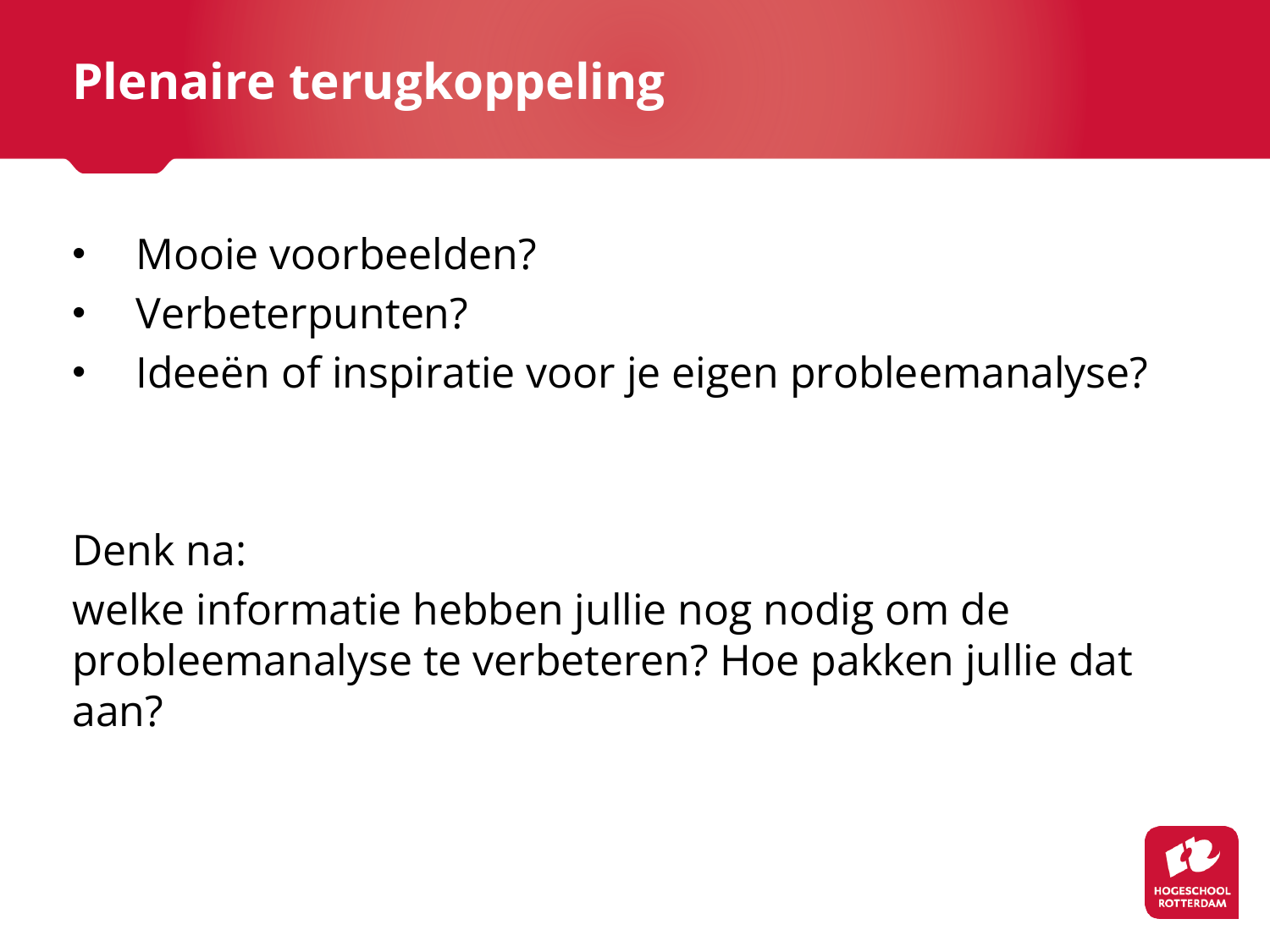

# Plenaire terugkoppeling
Mooie voorbeelden?
Verbeterpunten?
Ideeën of inspiratie voor je eigen probleemanalyse?

Denk na:
welke informatie hebben jullie nog nodig om de probleemanalyse te verbeteren? Hoe pakken jullie dat aan?